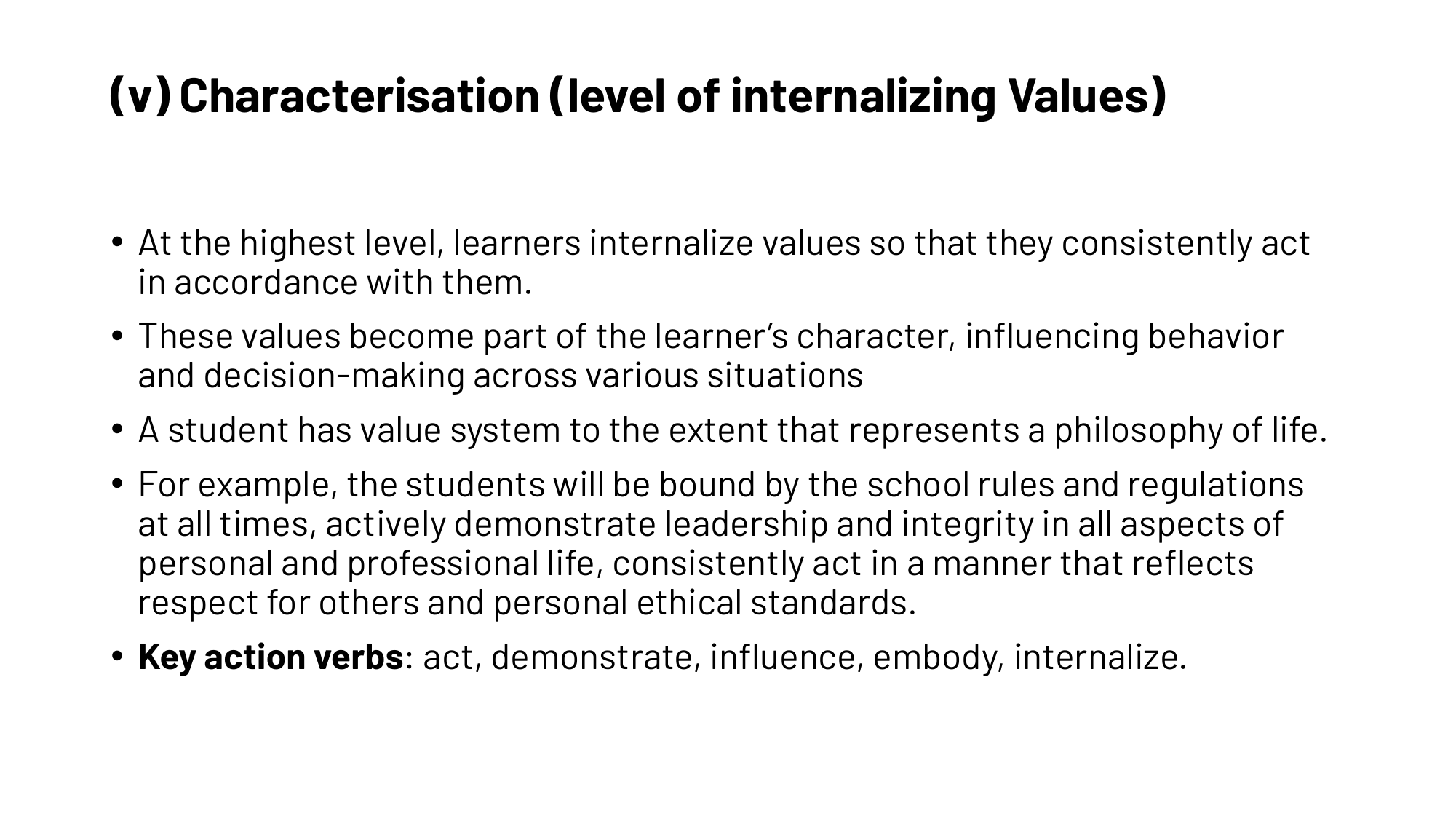

# (v) Characterisation (level of internalizing Values)
At the highest level, learners internalize values so that they consistently act in accordance with them.
These values become part of the learner’s character, influencing behavior and decision-making across various situations
A student has value system to the extent that represents a philosophy of life.
For example, the students will be bound by the school rules and regulations at all times, actively demonstrate leadership and integrity in all aspects of personal and professional life, consistently act in a manner that reflects respect for others and personal ethical standards.
Key action verbs: act, demonstrate, influence, embody, internalize.